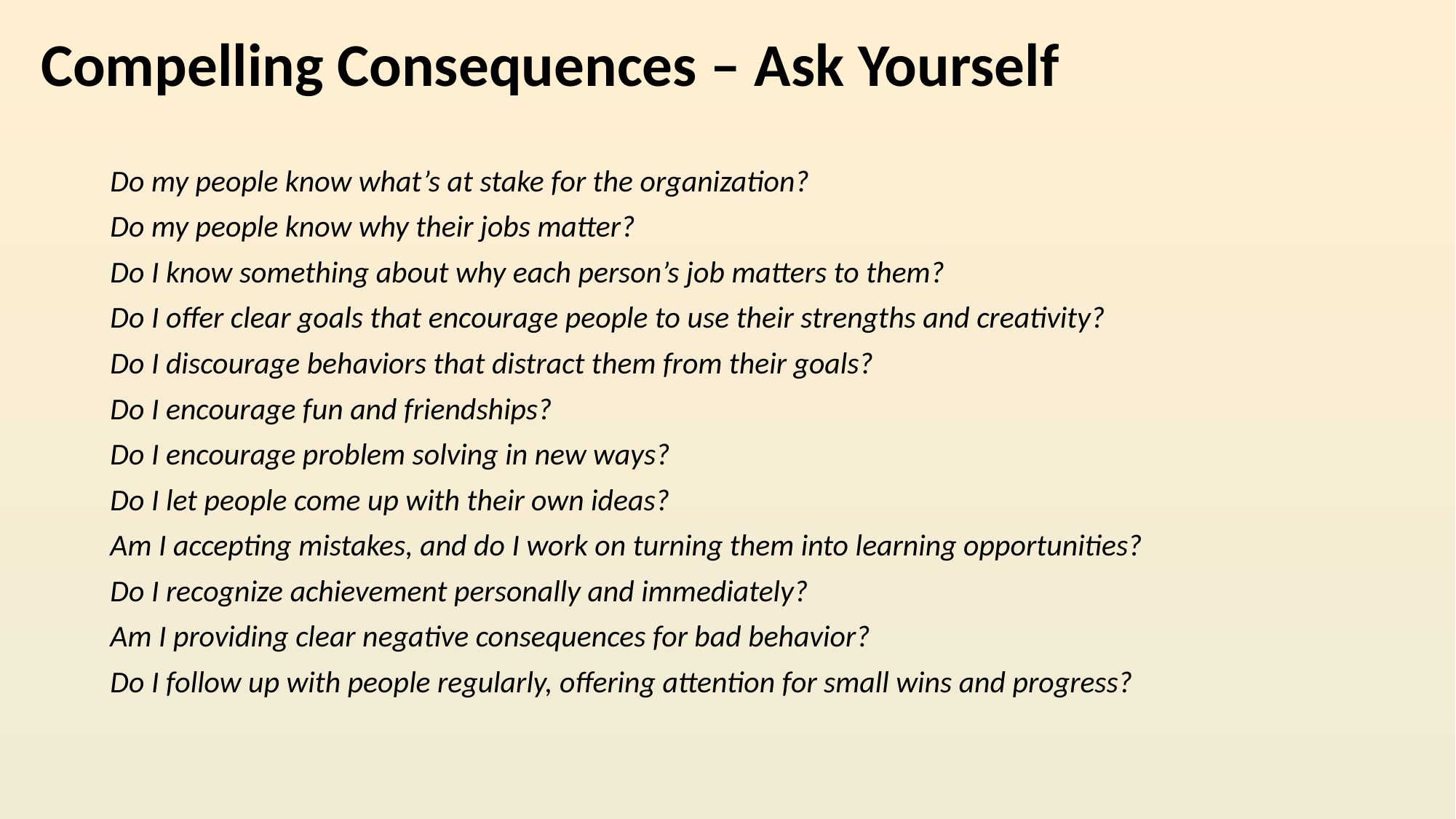

Compelling Consequences – Ask Yourself
Do my people know what’s at stake for the organization?
Do my people know why their jobs matter?
Do I know something about why each person’s job matters to them?
Do I offer clear goals that encourage people to use their strengths and creativity?
Do I discourage behaviors that distract them from their goals?
Do I encourage fun and friendships?
Do I encourage problem solving in new ways?
Do I let people come up with their own ideas?
Am I accepting mistakes, and do I work on turning them into learning opportunities?
Do I recognize achievement personally and immediately?
Am I providing clear negative consequences for bad behavior?
Do I follow up with people regularly, offering attention for small wins and progress?